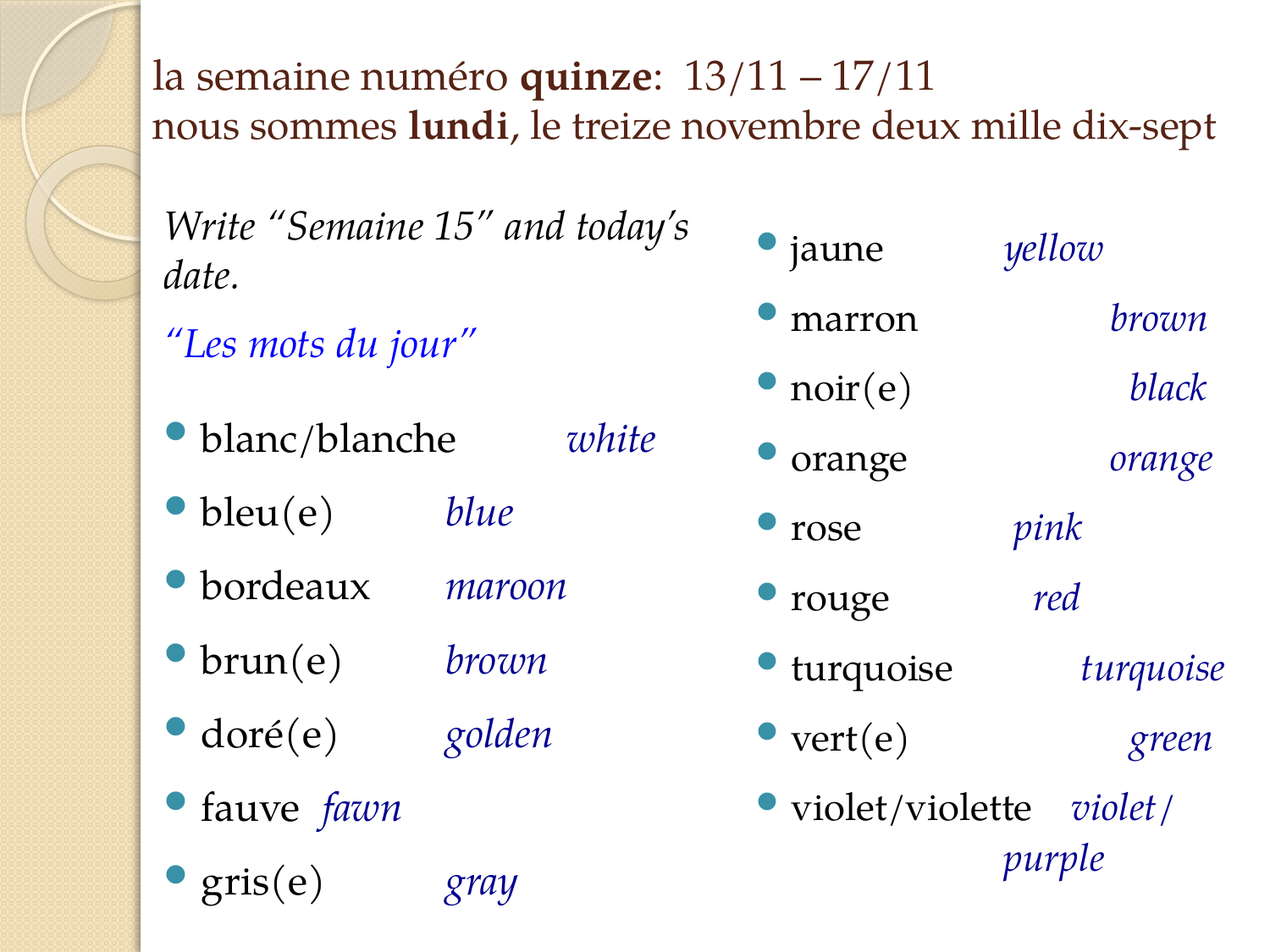

# la semaine numéro quinze:  13/11 – 17/11 nous sommes lundi, le treize novembre deux mille dix-sept
Write “Semaine 15” and today’s date.
“Les mots du jour”
blanc/blanche	white
bleu(e)		blue
bordeaux   	maroon
brun(e)		brown
doré(e)		golden
fauve		fawn
gris(e)		gray
jaune	          yellow
marron	         brown
noir(e)	           black
orange	         orange
rose	           pink
rouge	             red
turquoise	      turquoise
vert(e)	           green
violet/violette    violet/		          purple